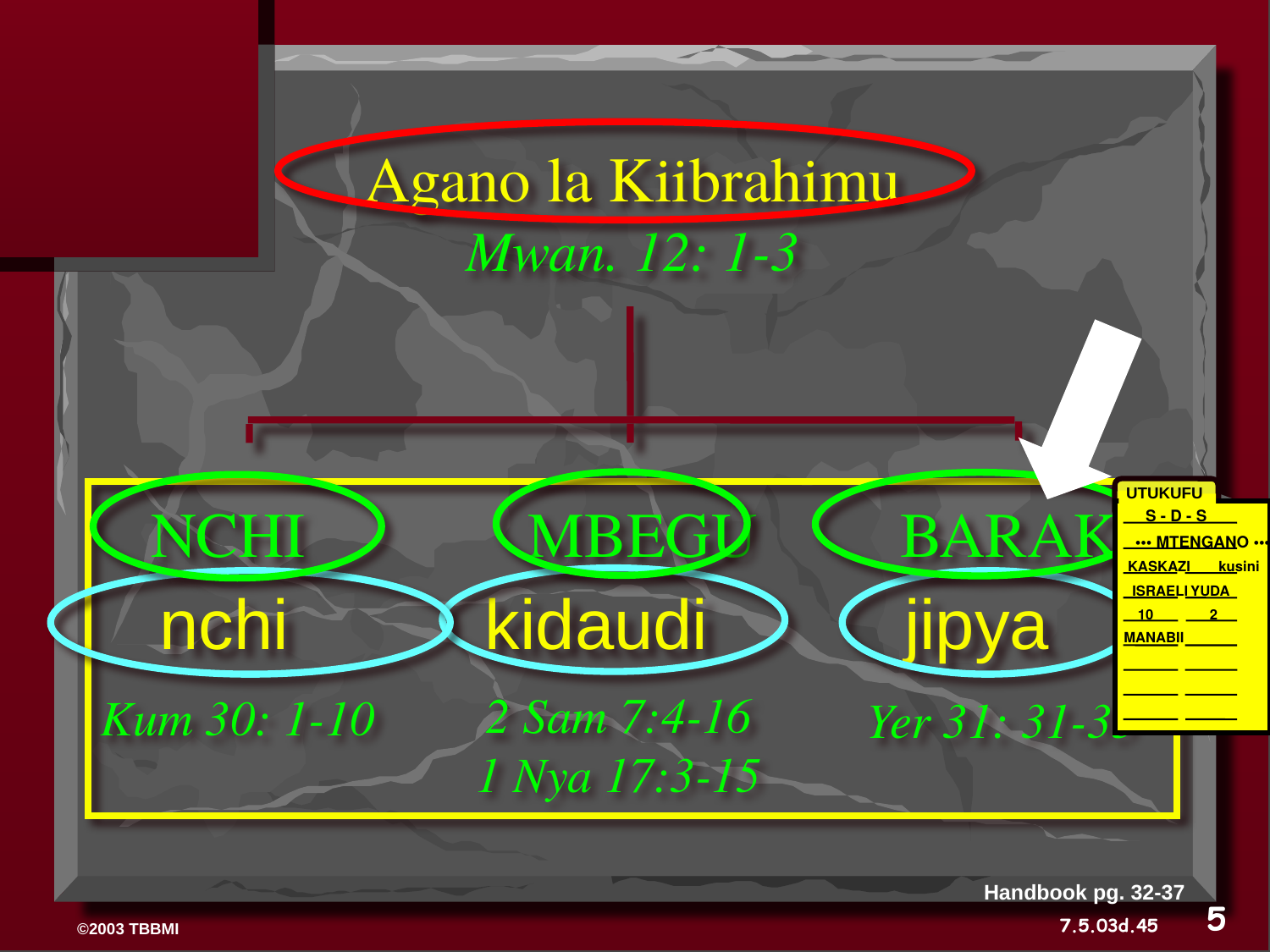

Agano la Kiibrahimu
Mwan. 12: 1-3

        NCHI              MBEGU         BARAKA

UTUKUFU

S - D - S

 ••• MTENGANO •••

KASKAZI       kusini

   nchi          kidaudi          jipya

ISRAELI
  YUDA
10              2

MANABII

2 Sam 7:4-16
1 Nya 17:3-15
Kum 30: 1-10
Yer 31: 31-33

Handbook pg. 32-37
5
45